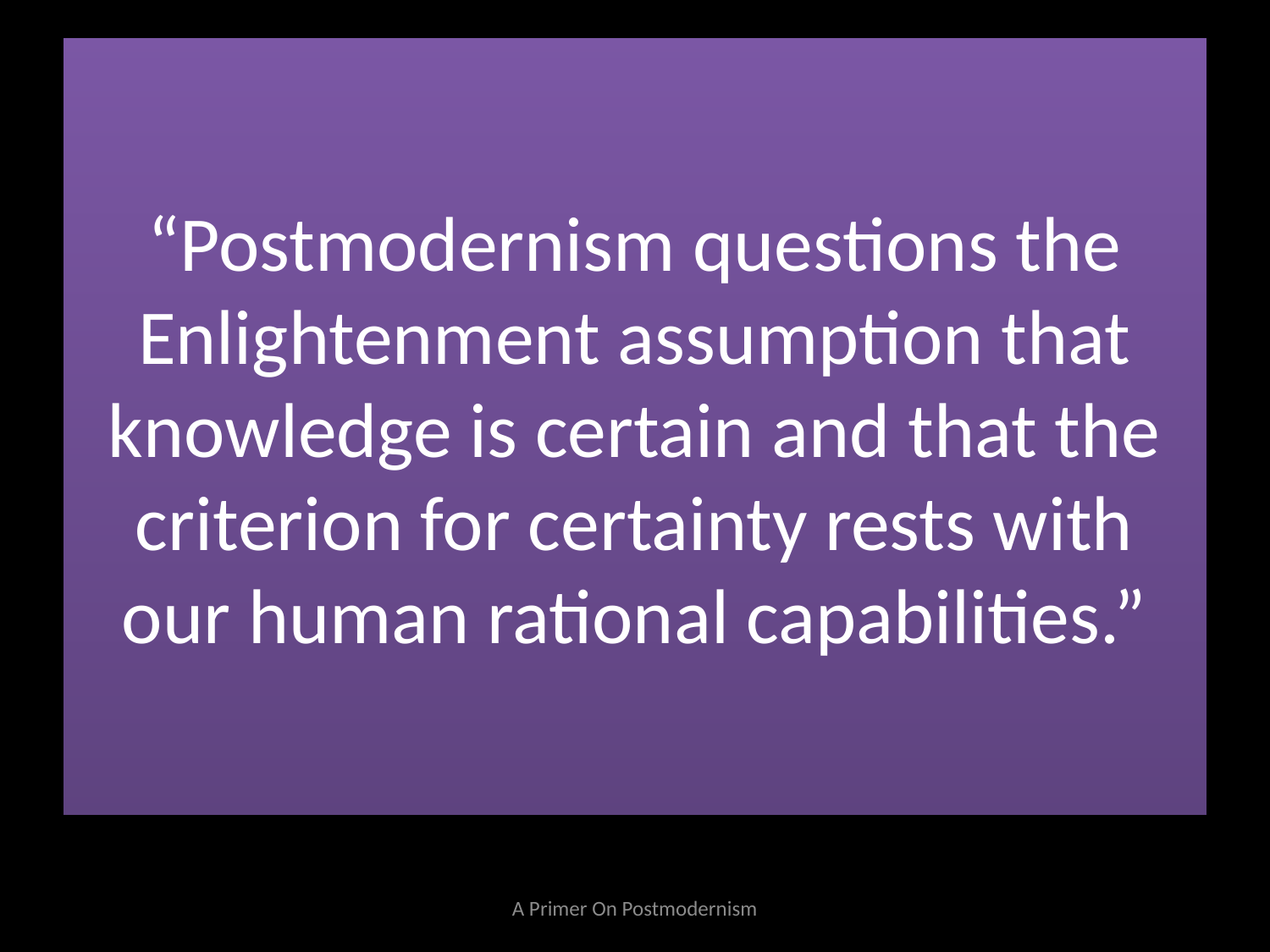

# “Postmodernism questions the Enlightenment assumption that knowledge is certain and that the criterion for certainty rests with our human rational capabilities.”
A Primer On Postmodernism